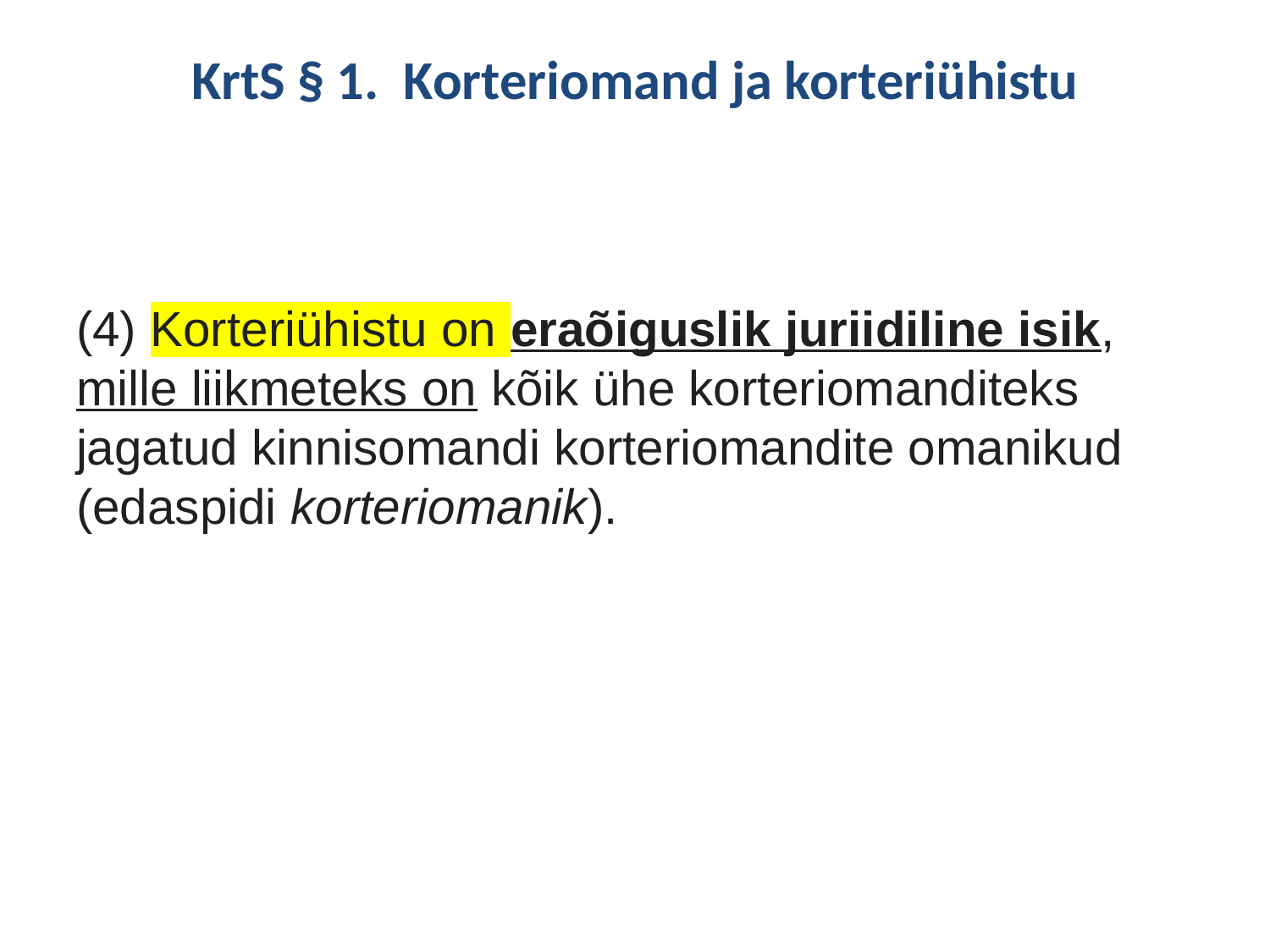

# KrtS § 1.  Korteriomand ja korteriühistu

(4) Korteriühistu on eraõiguslik juriidiline isik, mille liikmeteks on kõik ühe korteriomanditeks jagatud kinnisomandi korteriomandite omanikud (edaspidi korteriomanik).